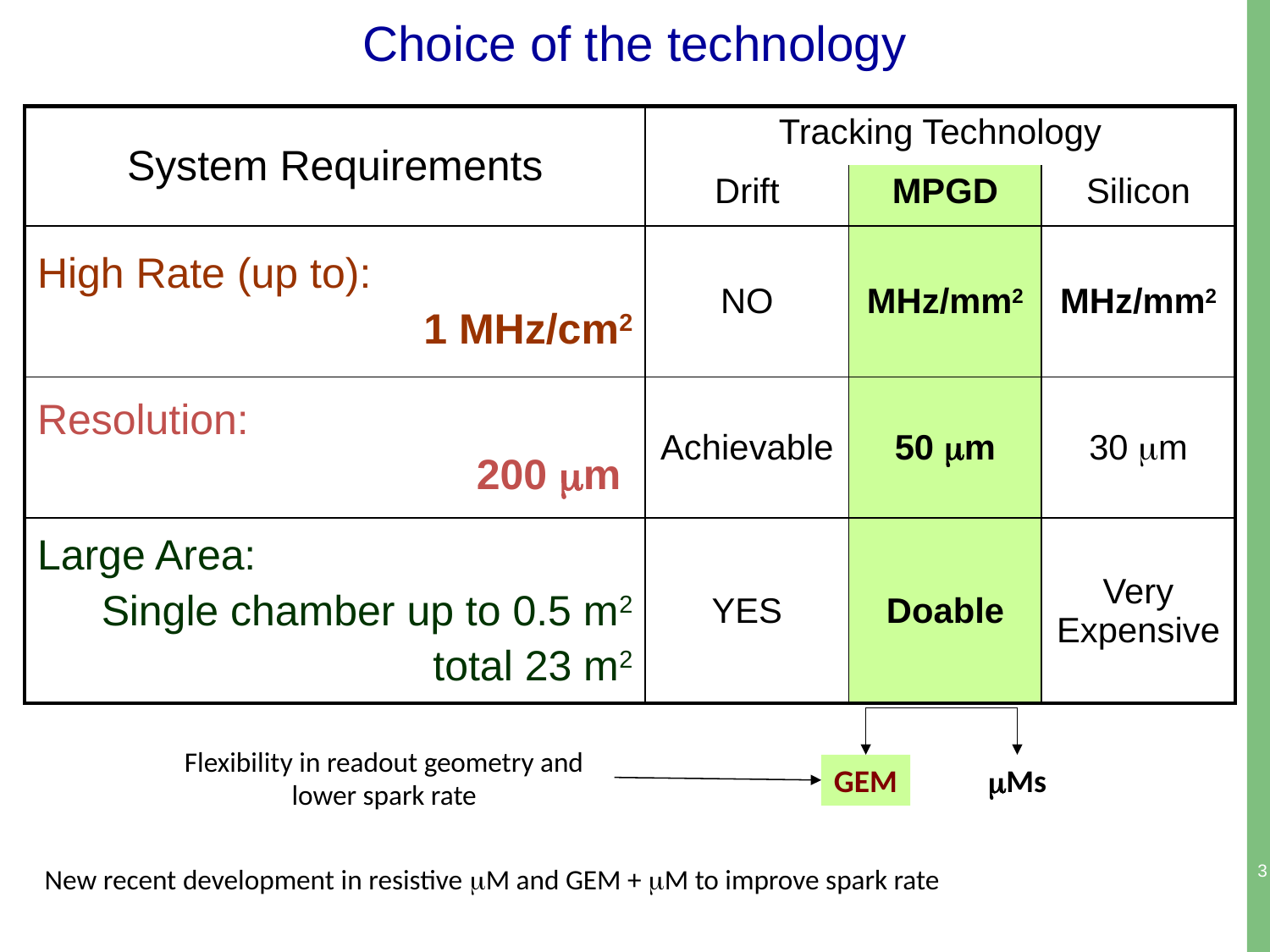

Choice of the technology
| System Requirements | Tracking Technology |  |  |
| --- | --- | --- | --- |
|  | Drift | MPGD | Silicon |
| High Rate (up to): 1 MHz/cm2 | NO | MHz/mm2 | MHz/mm2 |
| Resolution: 200 μm | Achievable | 50 μm | 30 μm |
| Large Area: Single chamber up to 0.5 m2 total 23 m2 | YES | Doable | Very Expensive |
Flexibility in readout geometry and lower spark rate
GEM
μMs
New recent development in resistive μM and GEM + μM to improve spark rate